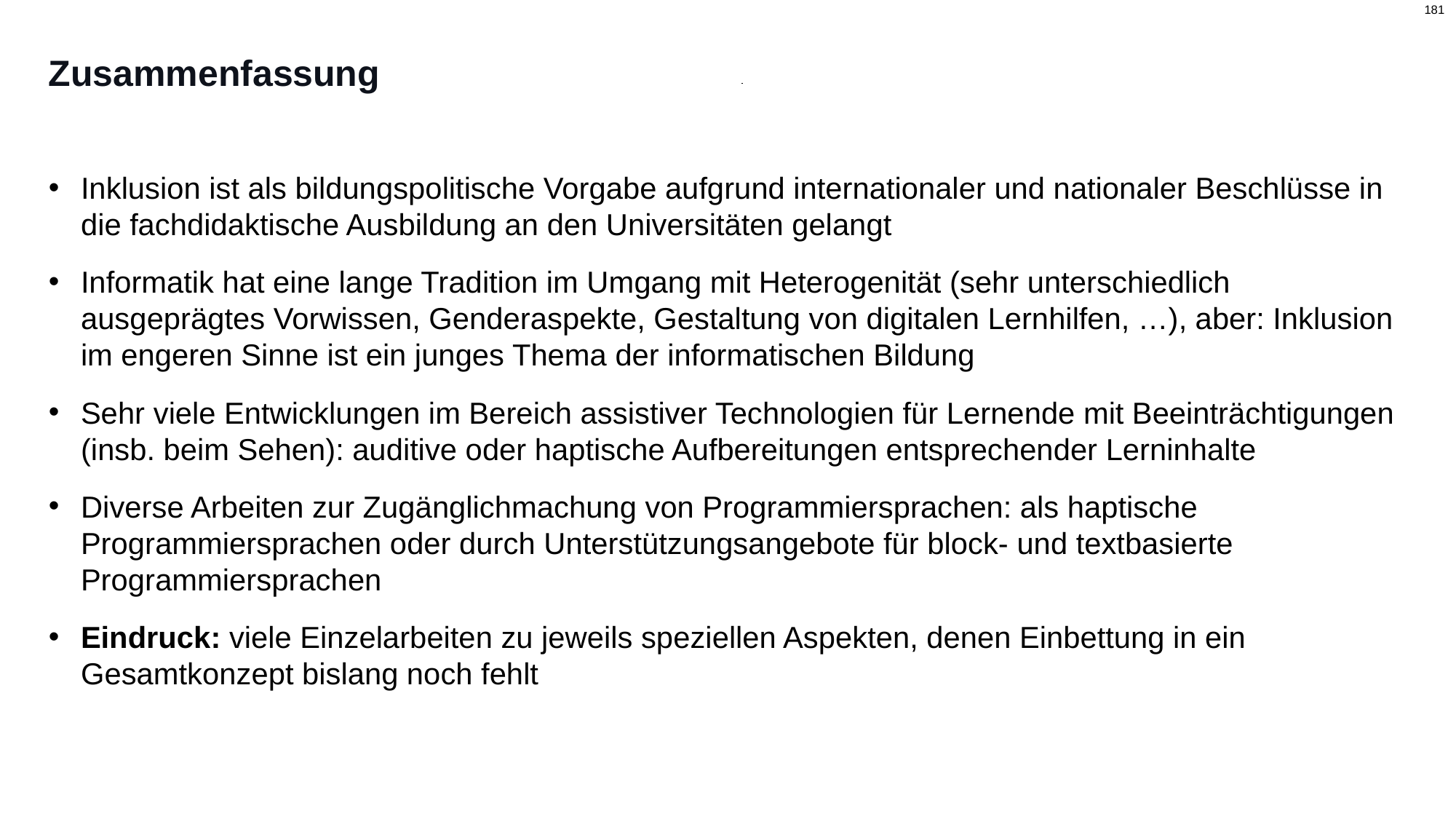

# Zusammenfassung
Inklusion ist als bildungspolitische Vorgabe aufgrund internationaler und nationaler Beschlüsse in die fachdidaktische Ausbildung an den Universitäten gelangt
Informatik hat eine lange Tradition im Umgang mit Heterogenität (sehr unterschiedlich ausgeprägtes Vorwissen, Genderaspekte, Gestaltung von digitalen Lernhilfen, …), aber: Inklusion im engeren Sinne ist ein junges Thema der informatischen Bildung
Sehr viele Entwicklungen im Bereich assistiver Technologien für Lernende mit Beeinträchtigungen (insb. beim Sehen): auditive oder haptische Aufbereitungen entsprechender Lerninhalte
Diverse Arbeiten zur Zugänglichmachung von Programmiersprachen: als haptische Programmiersprachen oder durch Unterstützungsangebote für block- und textbasierte Programmiersprachen
Eindruck: viele Einzelarbeiten zu jeweils speziellen Aspekten, denen Einbettung in ein Gesamtkonzept bislang noch fehlt